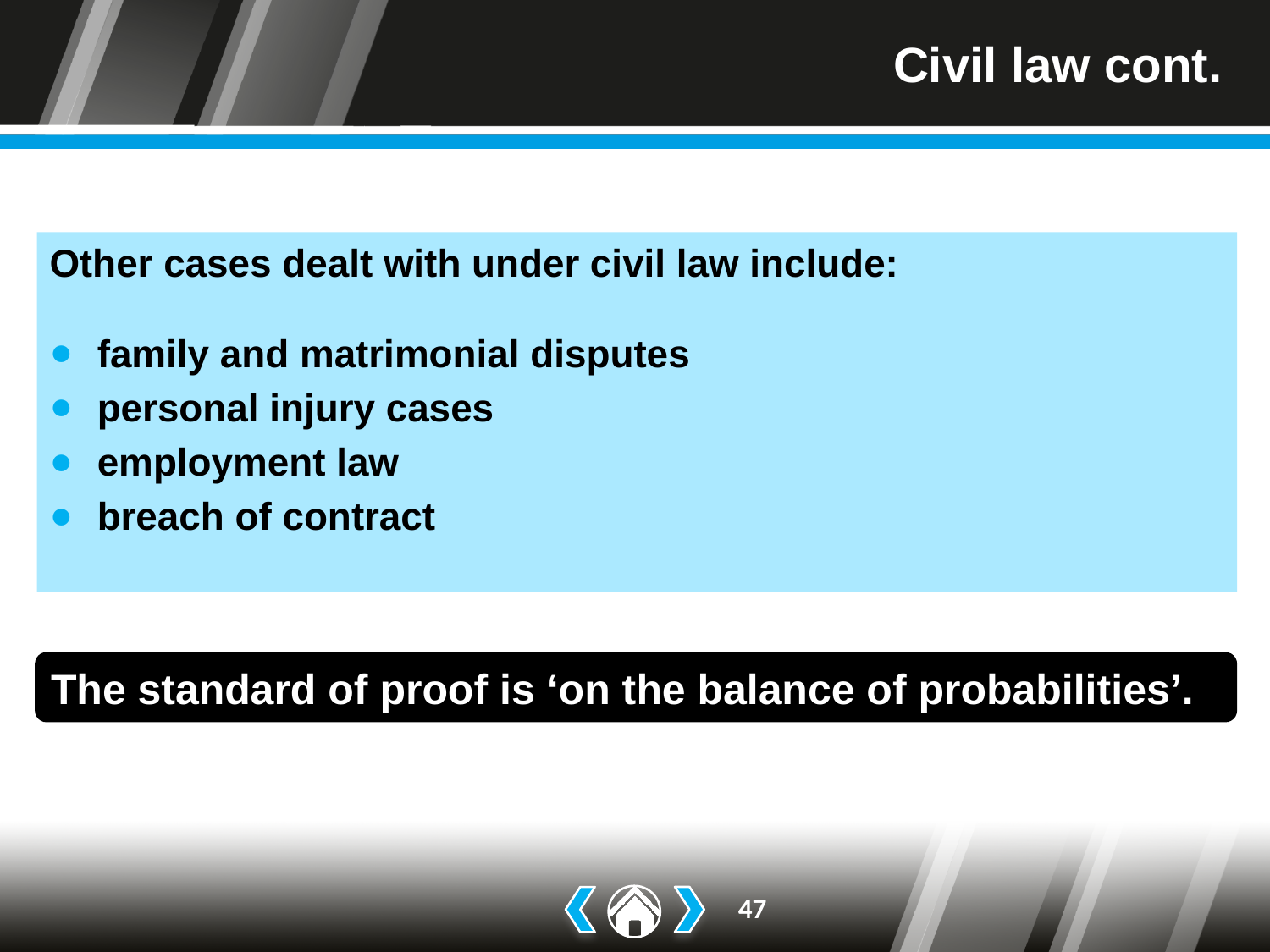

# Civil law cont.

Other cases dealt with under civil law include:

family and matrimonial disputes
personal injury cases
employment law
breach of contract
The standard of proof is ‘on the balance of probabilities’.